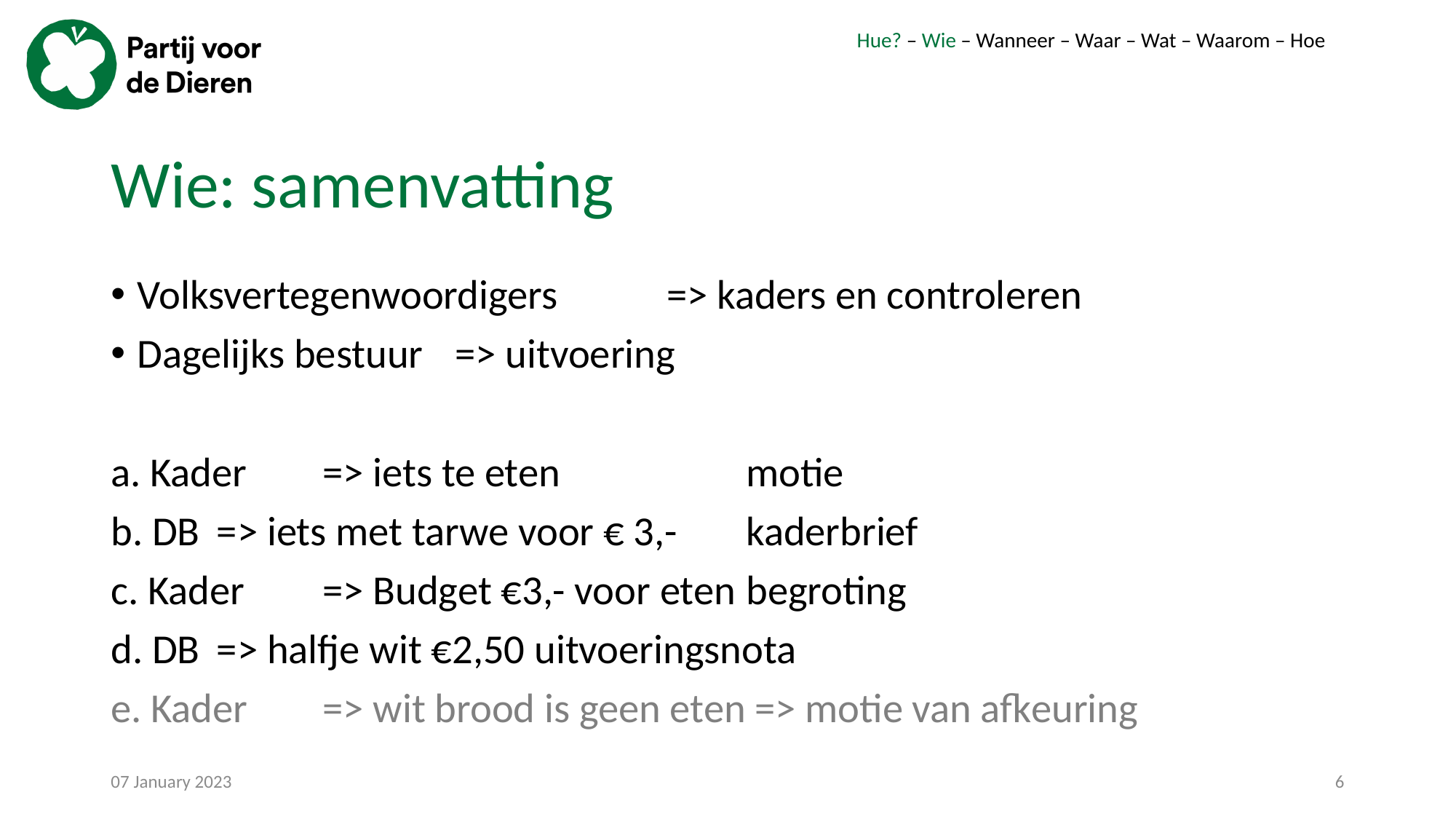

Hue? – Wie – Wanneer – Waar – Wat – Waarom – Hoe
# Wie: samenvatting
Volksvertegenwoordigers 	=> kaders en controleren
Dagelijks bestuur 		=> uitvoering

a. Kader 	=> iets te eten				motie
b. DB		=> iets met tarwe voor € 3,-		kaderbrief
c. Kader	=> Budget €3,- voor eten			begroting
d. DB		=> halfje wit €2,50				uitvoeringsnota
e. Kader	=> wit brood is geen eten => motie van afkeuring

07 January 2023
6